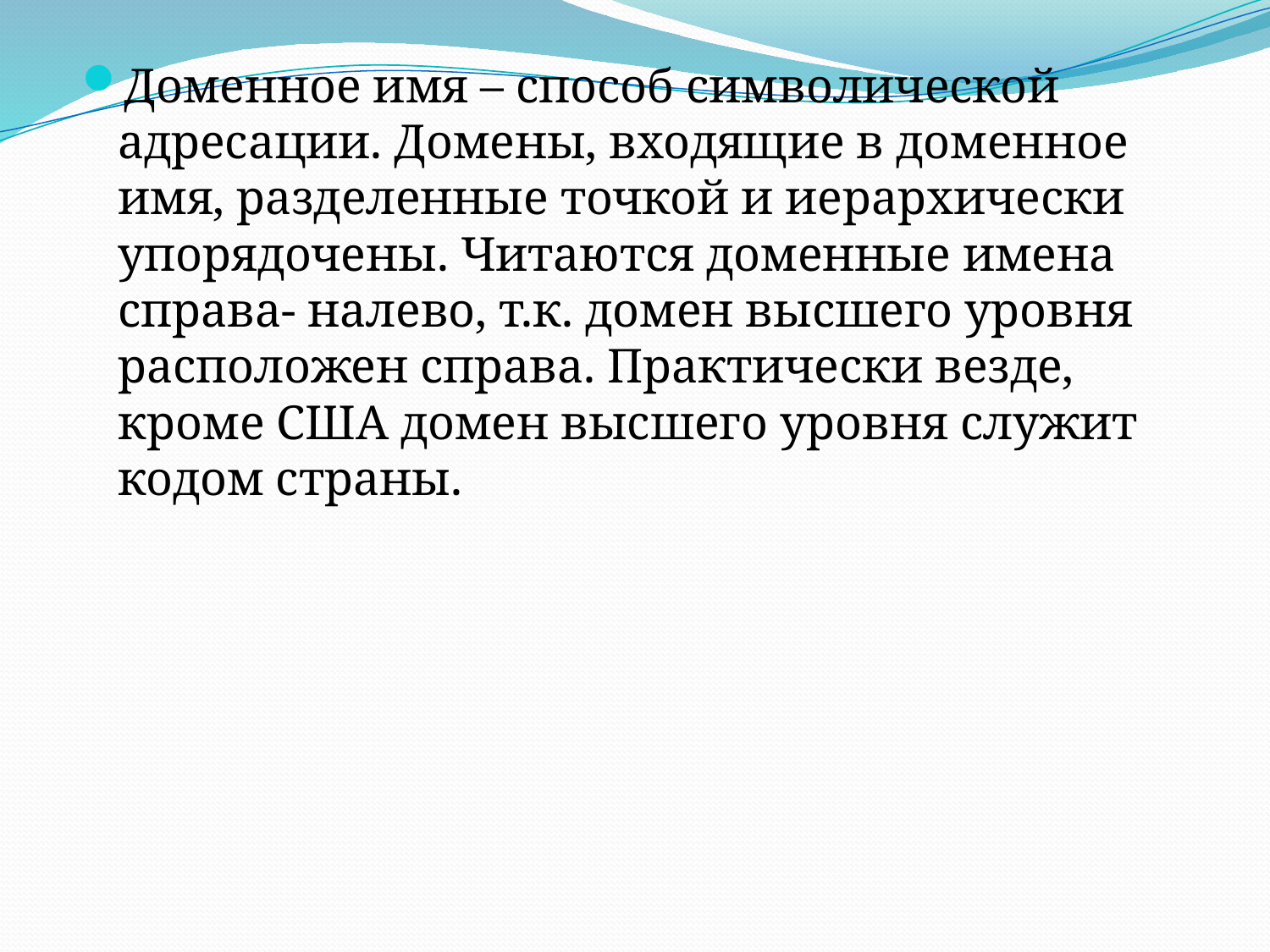

Доменное имя – способ символической адресации. Домены, входящие в доменное имя, разделенные точкой и иерархически упорядочены. Читаются доменные имена справа- налево, т.к. домен высшего уровня расположен справа. Практически везде, кроме США домен высшего уровня служит кодом страны.